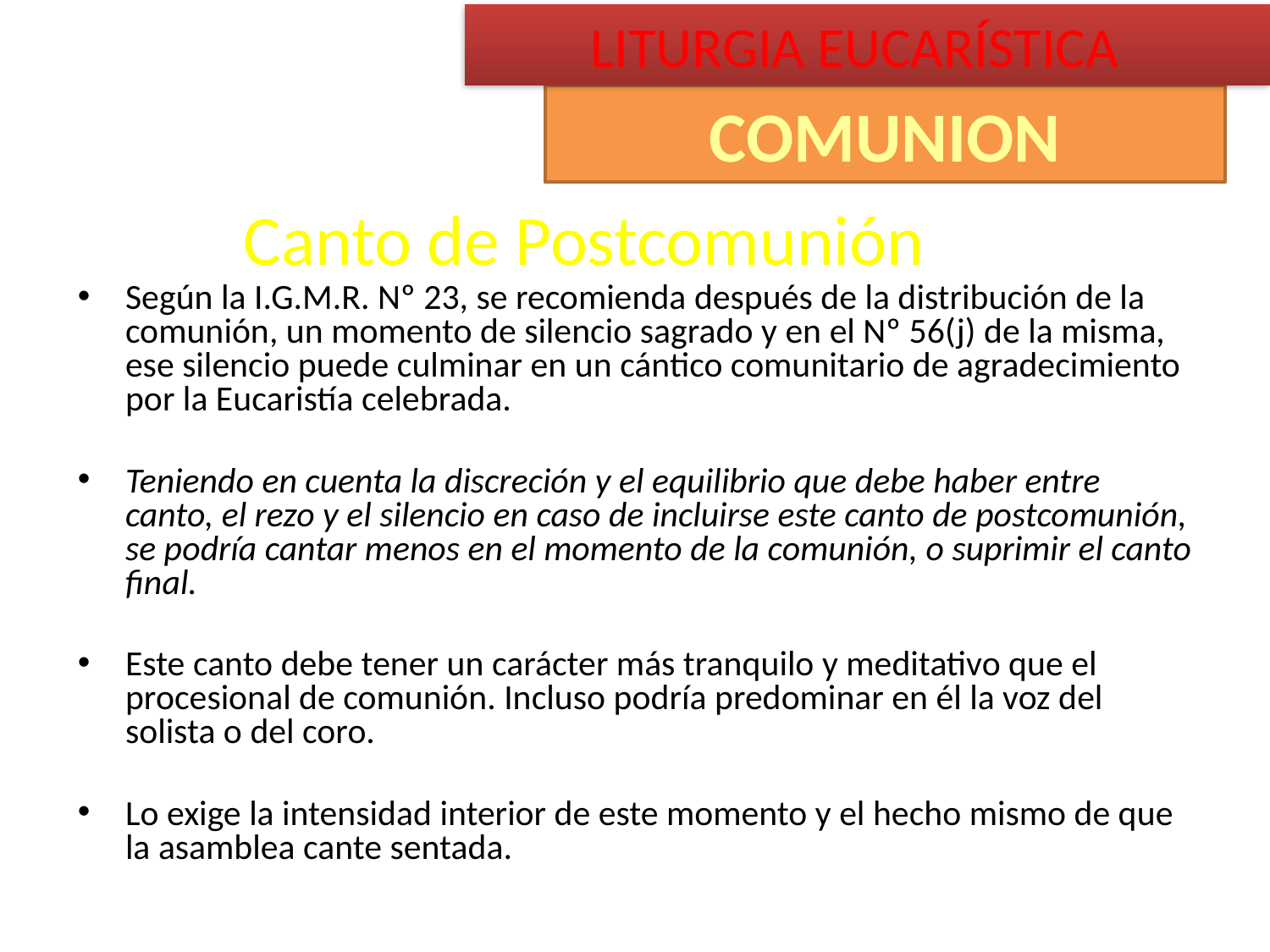

LITURGIA EUCARÍSTICA
COMUNION
Canto de Postcomunión
Según la I.G.M.R. Nº 23, se recomienda después de la distribución de la comunión, un momento de silencio sagrado y en el Nº 56(j) de la misma, ese silencio puede culminar en un cántico comunitario de agradecimiento por la Eucaristía celebrada.

Teniendo en cuenta la discreción y el equilibrio que debe haber entre canto, el rezo y el silencio en caso de incluirse este canto de postcomunión, se podría cantar menos en el momento de la comunión, o suprimir el canto final.

Este canto debe tener un carácter más tranquilo y meditativo que el procesional de comunión. Incluso podría predominar en él la voz del solista o del coro.

Lo exige la intensidad interior de este momento y el hecho mismo de que la asamblea cante sentada.